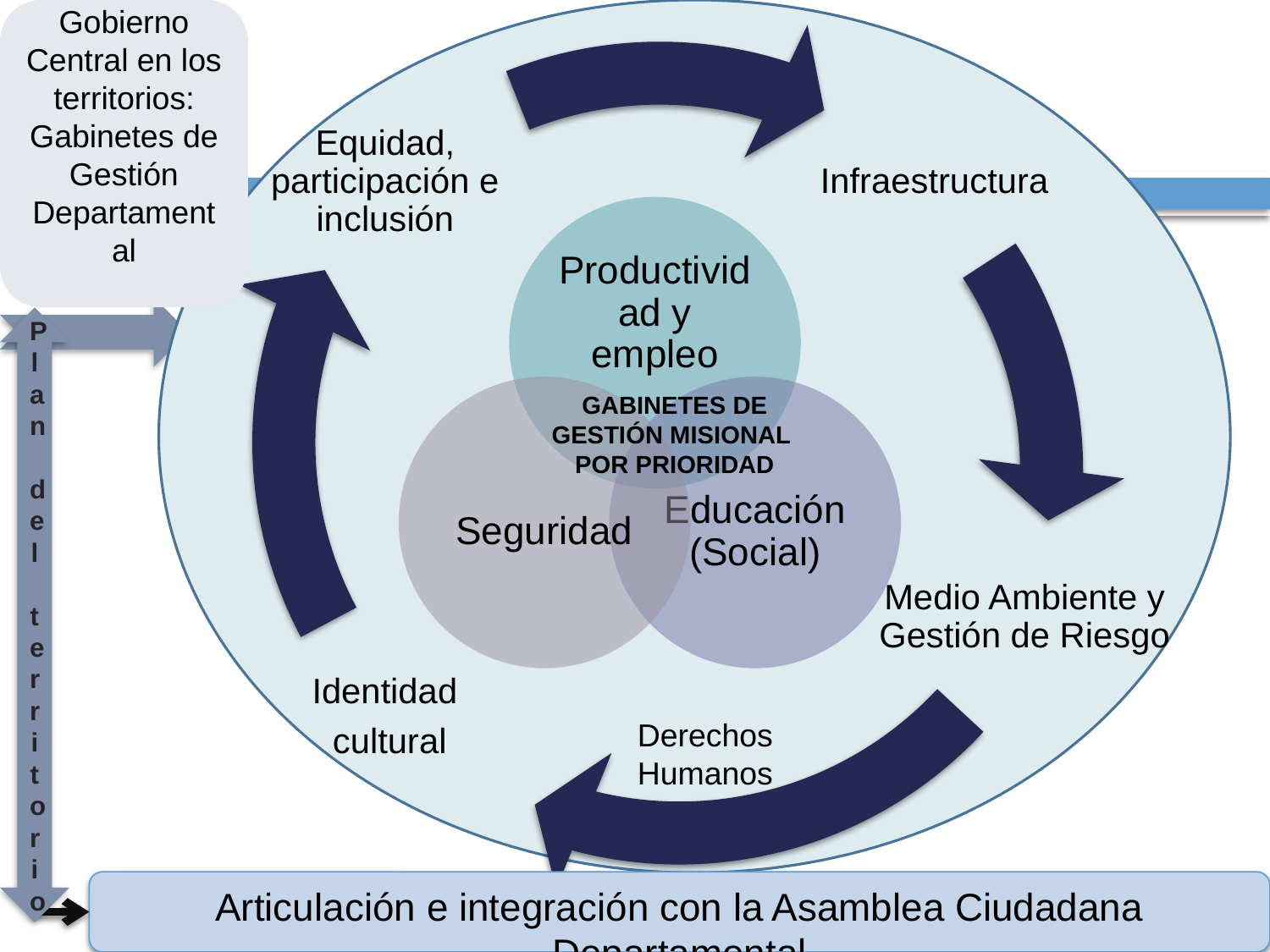

Gobierno Central en los territorios: Gabinetes de Gestión Departamental

Infraestructura
Medio Ambiente y Gestión de Riesgo
Identidad
cultural
Equidad, participación e inclusión

Productividad y empleo
Educación (Social)
Seguridad

Plan del

territorio
GABINETES DE GESTIÓN MISIONAL  POR PRIORIDAD
Derechos Humanos
Articulación e integración con la Asamblea Ciudadana Departamental